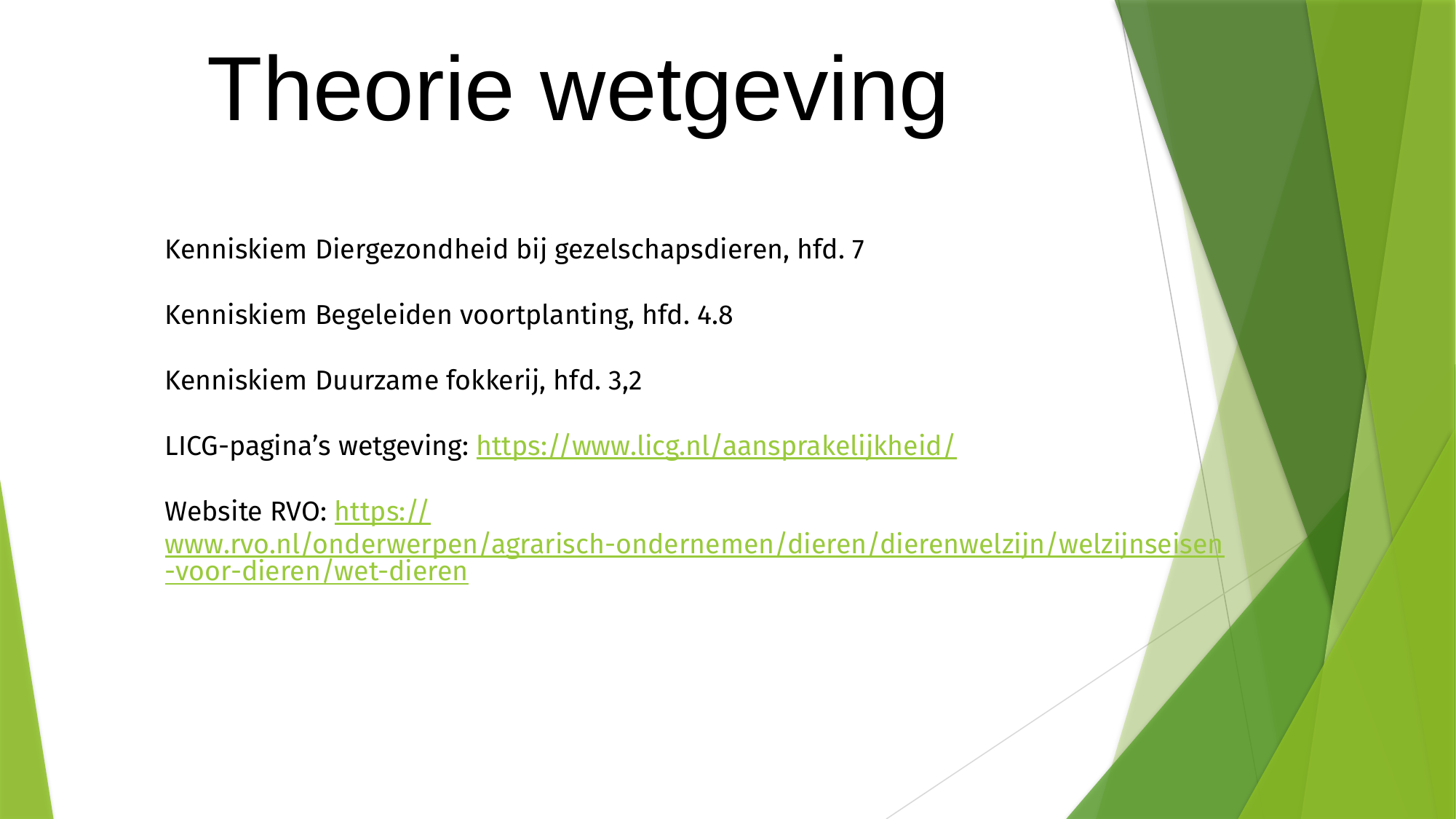

Theorie wetgeving
Kenniskiem Diergezondheid bij gezelschapsdieren, hfd. 7

Kenniskiem Begeleiden voortplanting, hfd. 4.8

Kenniskiem Duurzame fokkerij, hfd. 3,2

LICG-pagina’s wetgeving: https://www.licg.nl/aansprakelijkheid/

Website RVO: https://www.rvo.nl/onderwerpen/agrarisch-ondernemen/dieren/dierenwelzijn/welzijnseisen-voor-dieren/wet-dieren